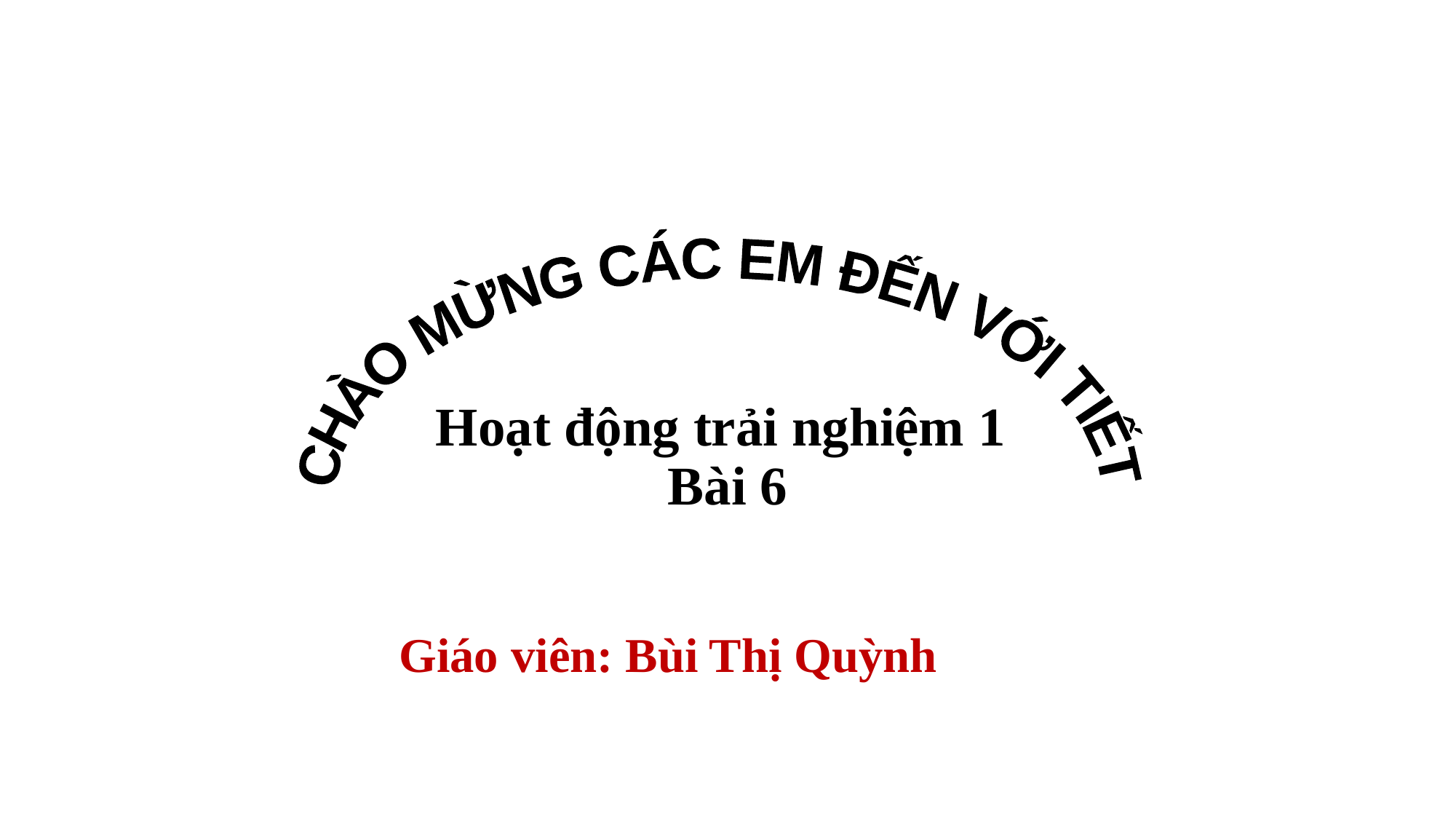

CHÀO MỪNG CÁC EM ĐẾN VỚI TIẾT
Hoạt động trải nghiệm 1
Bài 6
Giáo viên: Bùi Thị Quỳnh